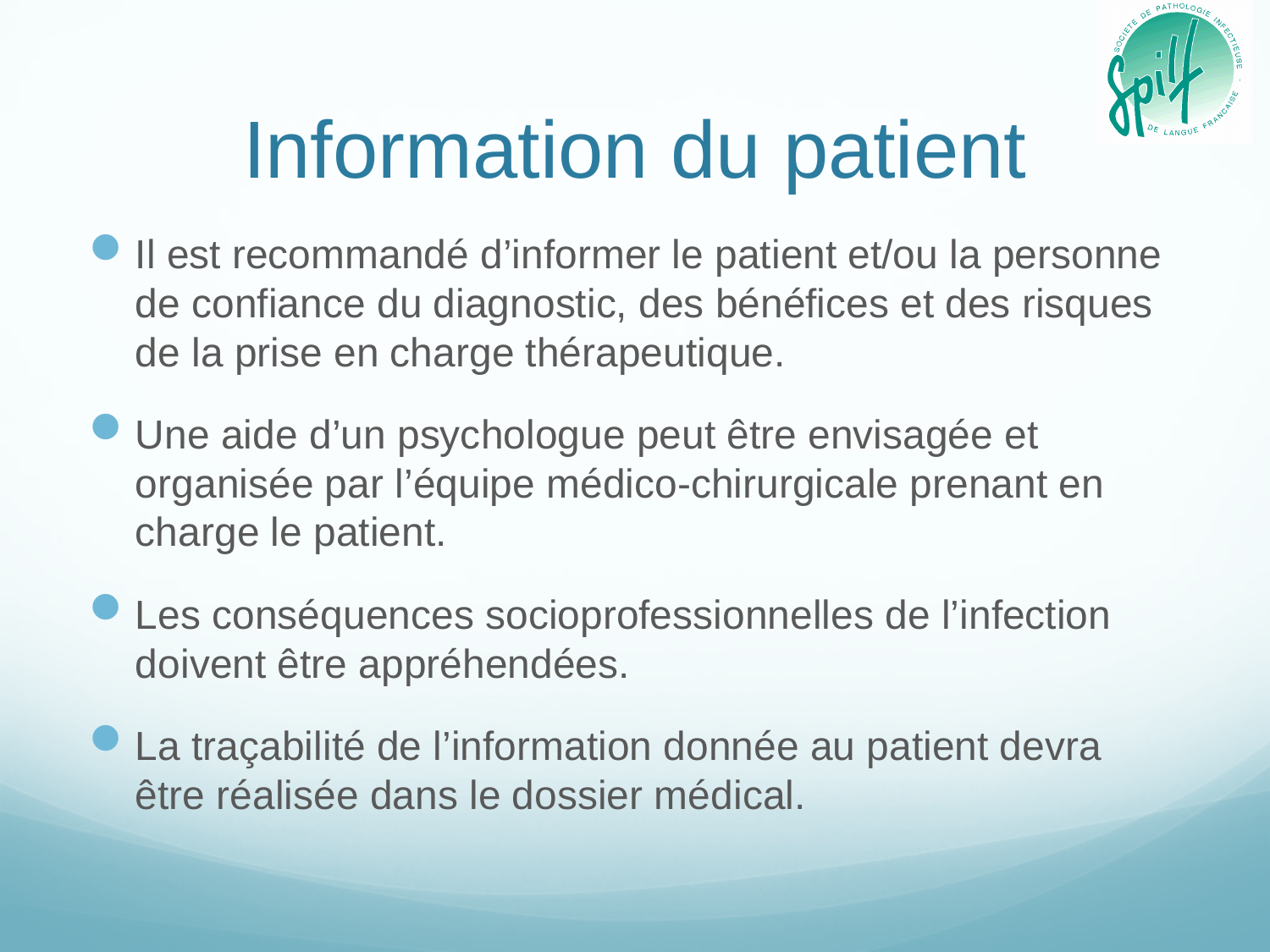

# Information du patient
Il est recommandé d’informer le patient et/ou la personne de confiance du diagnostic, des bénéfices et des risques de la prise en charge thérapeutique.
Une aide d’un psychologue peut être envisagée et organisée par l’équipe médico-chirurgicale prenant en charge le patient.
Les conséquences socioprofessionnelles de l’infection doivent être appréhendées.
La traçabilité de l’information donnée au patient devra être réalisée dans le dossier médical.